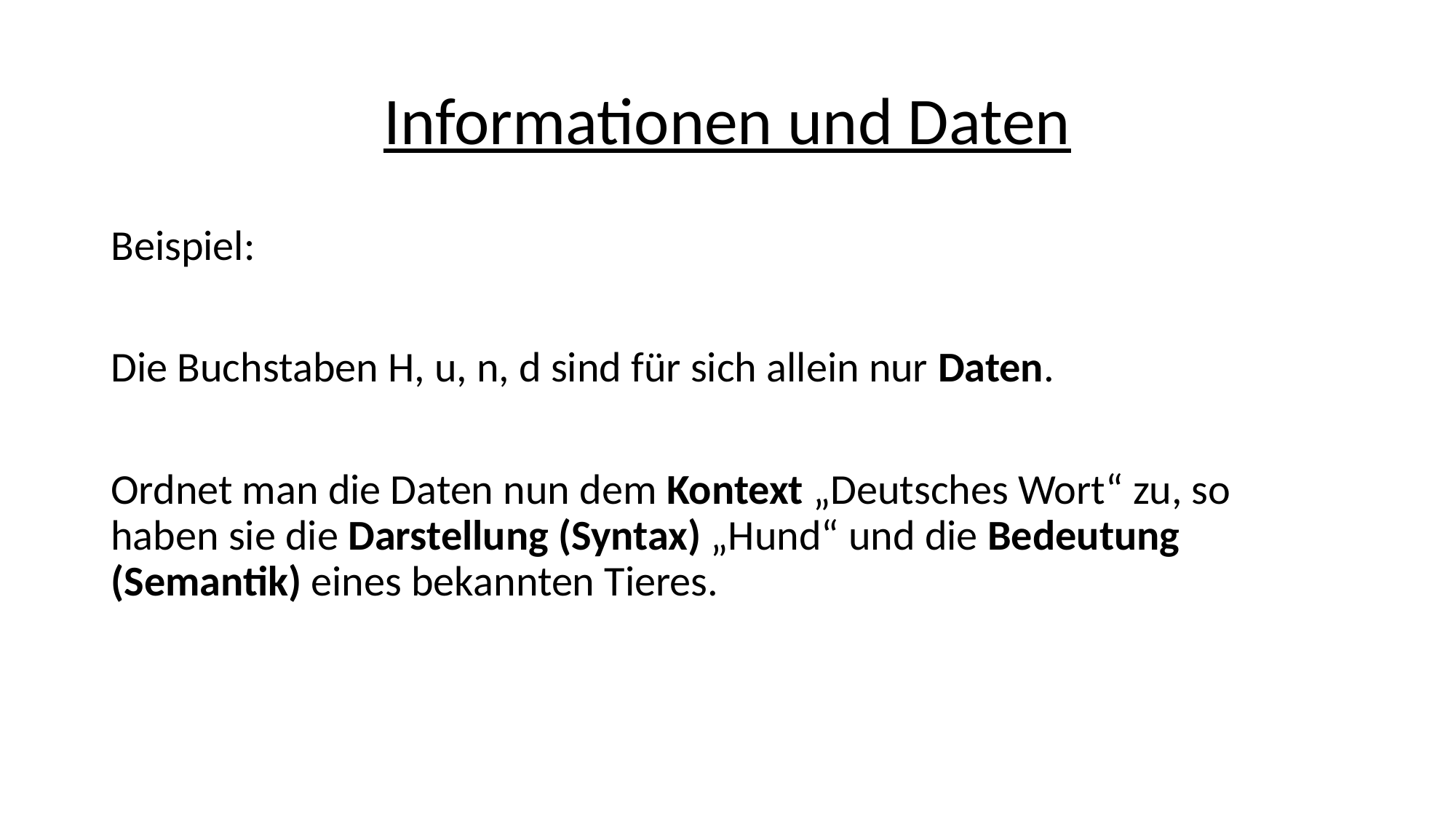

# Informationen und Daten
Beispiel:

Die Buchstaben H, u, n, d sind für sich allein nur Daten.

Ordnet man die Daten nun dem Kontext „Deutsches Wort“ zu, so haben sie die Darstellung (Syntax) „Hund“ und die Bedeutung (Semantik) eines bekannten Tieres.